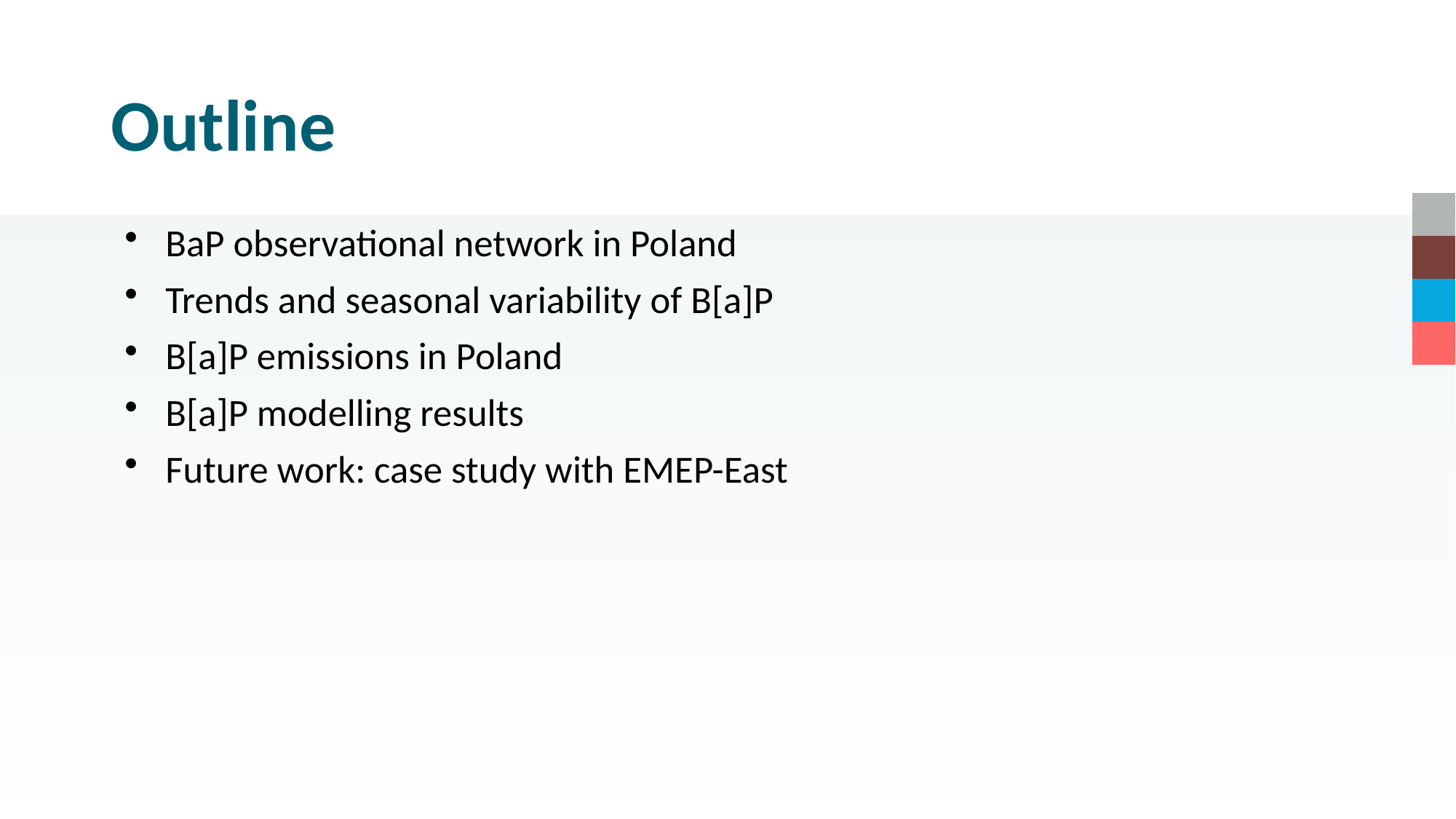

# Outline
BaP observational network in Poland
Trends and seasonal variability of B[a]P
B[a]P emissions in Poland
B[a]P modelling results
Future work: case study with EMEP-East